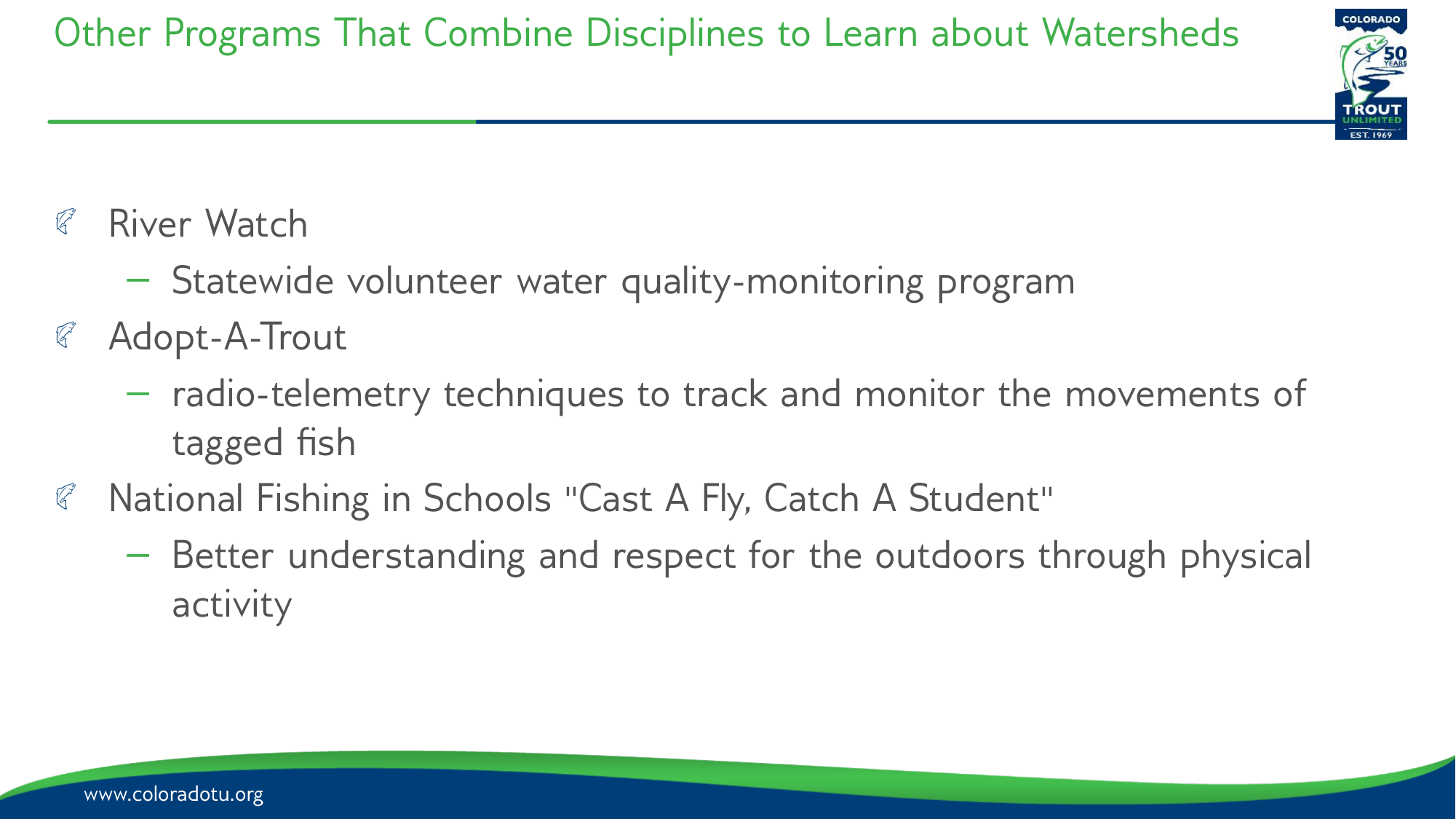

# Other Programs That Combine Disciplines to Learn about Watersheds
River Watch
Statewide volunteer water quality-monitoring program
Adopt-A-Trout
radio-telemetry techniques to track and monitor the movements of tagged fish
National Fishing in Schools "Cast A Fly, Catch A Student"
Better understanding and respect for the outdoors through physical activity
www.coloradotu.org